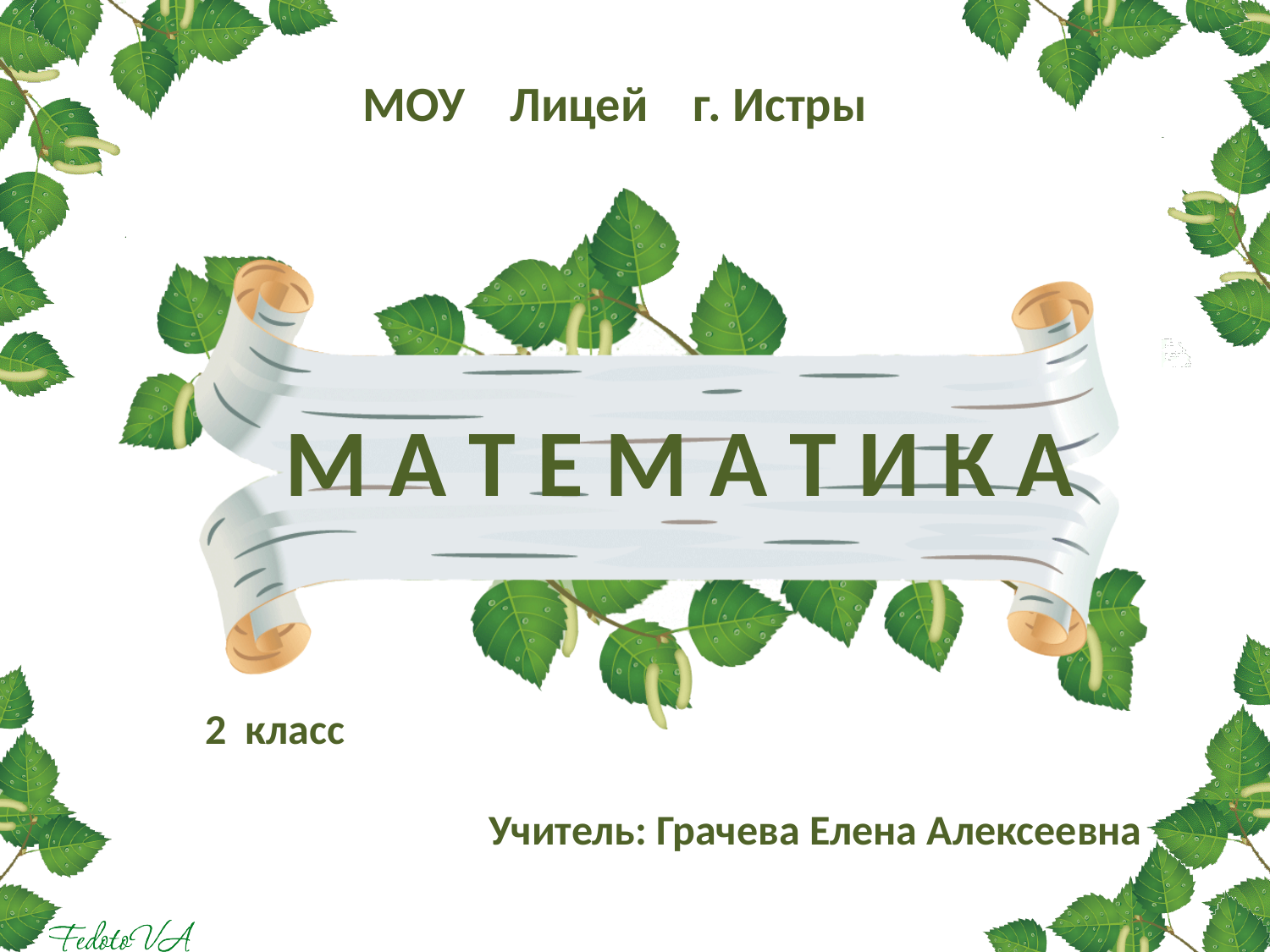

МОУ    Лицей    г. Истры
# М А Т Е М А Т И К А
2  класс
Учитель: Грачева Елена Алексеевна